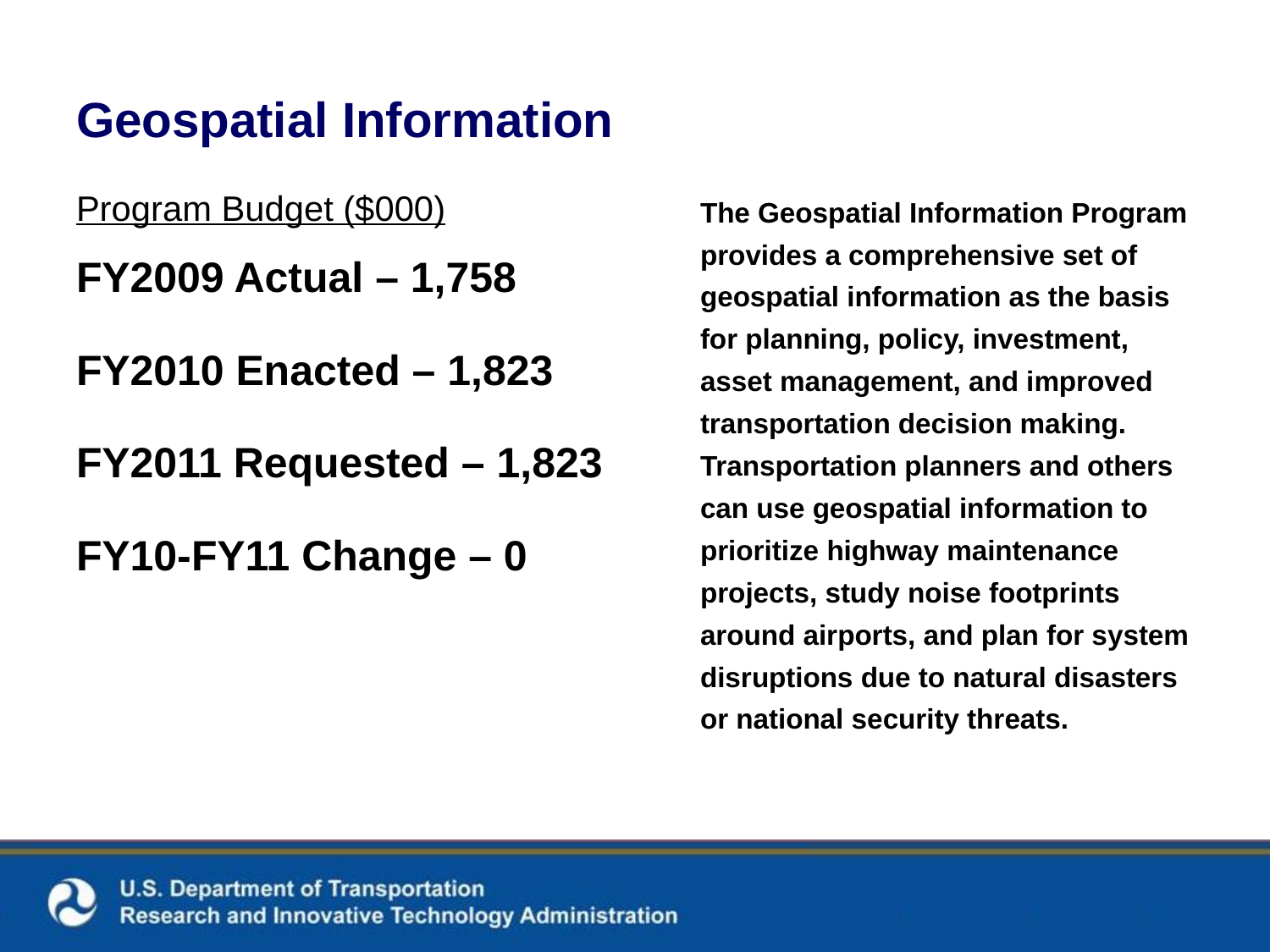

# Geospatial Information
Program Budget ($000)
FY2009 Actual – 1,758
FY2010 Enacted – 1,823
FY2011 Requested – 1,823
FY10-FY11 Change – 0
The Geospatial Information Program provides a comprehensive set of geospatial information as the basis for planning, policy, investment, asset management, and improved transportation decision making. Transportation planners and others can use geospatial information to prioritize highway maintenance projects, study noise footprints around airports, and plan for system disruptions due to natural disasters or national security threats.